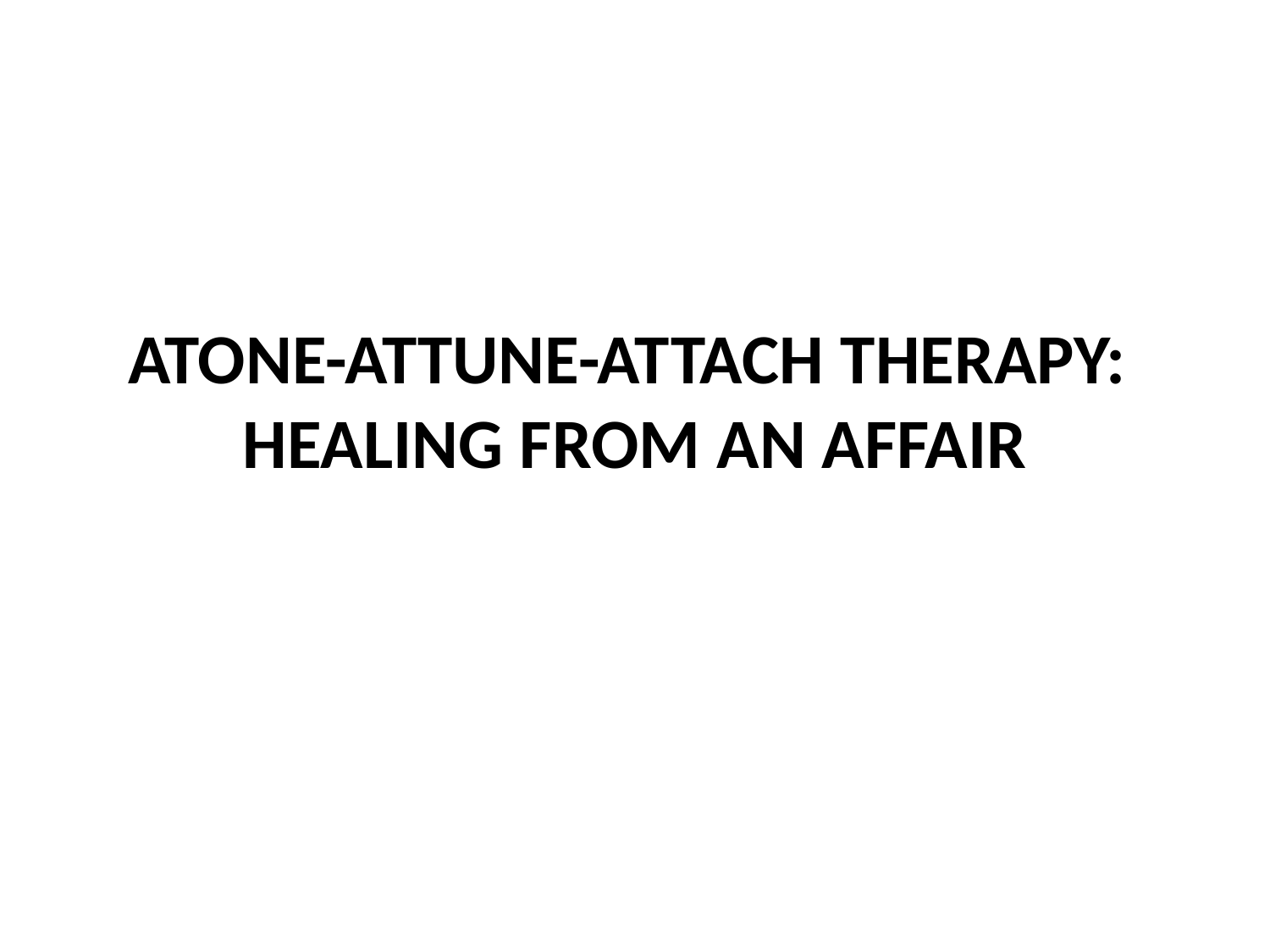

# ATONE-ATTUNE-ATTACH THERAPY: HEALING FROM AN AFFAIR